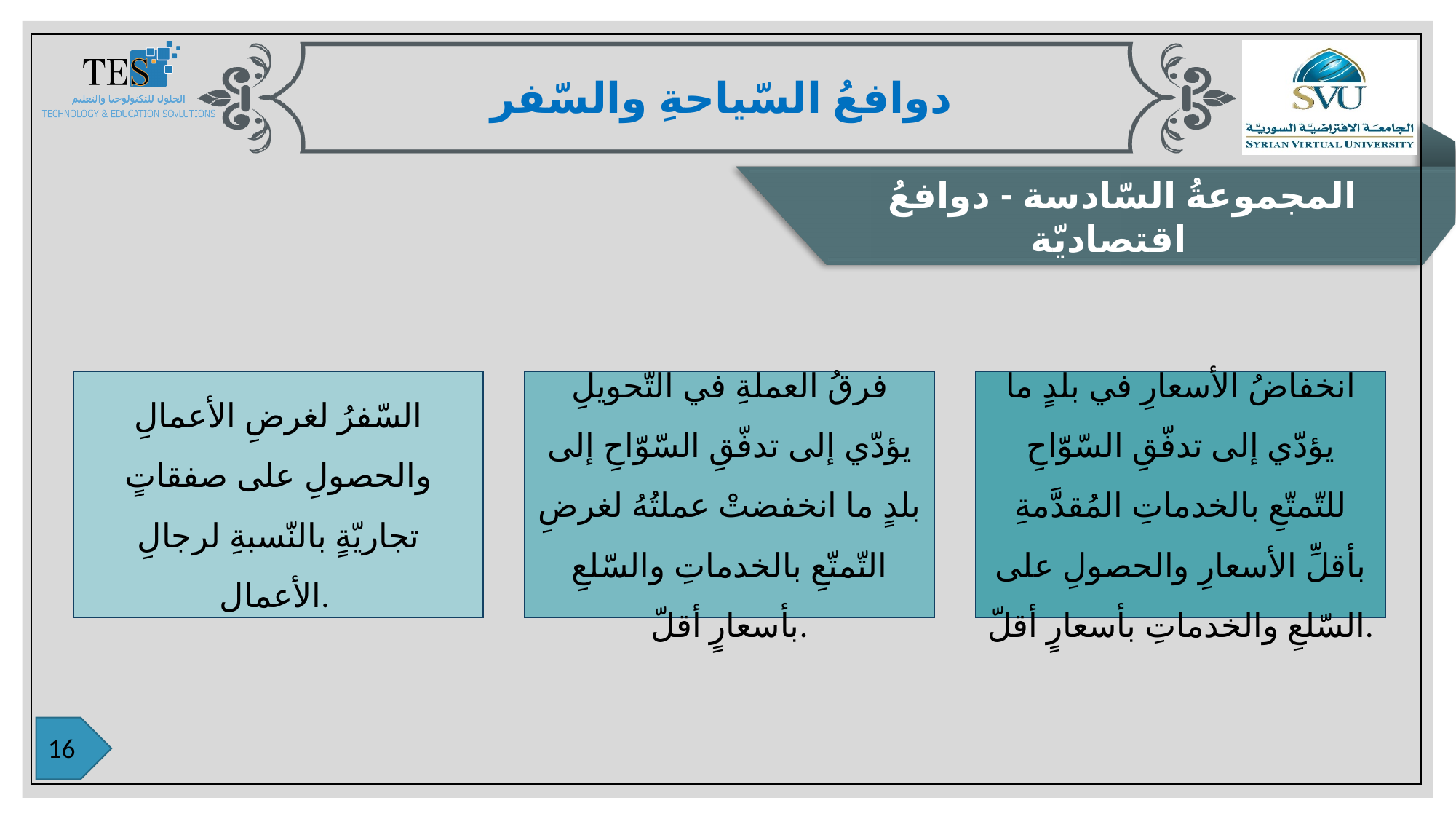

دوافعُ السّياحةِ والسّفر
المجموعةُ السّادسة - دوافعُ اقتصاديّة
انخفاضُ الأسعارِ في بلدٍ ما يؤدّي إلى تدفّقِ السّوّاحِ للتّمتّعِ بالخدماتِ المُقدَّمةِ بأقلِّ الأسعارِ والحصولِ على السّلعِ والخدماتِ بأسعارٍ أقلّ.
فرقُ العملةِ في التّحويلِ يؤدّي إلى تدفّقِ السّوّاحِ إلى بلدٍ ما انخفضتْ عملتُهُ لغرضِ التّمتّعِ بالخدماتِ والسّلعِ بأسعارٍ أقلّ.
السّفرُ لغرضِ الأعمالِ والحصولِ على صفقاتٍ تجاريّةٍ بالنّسبةِ لرجالِ الأعمال.